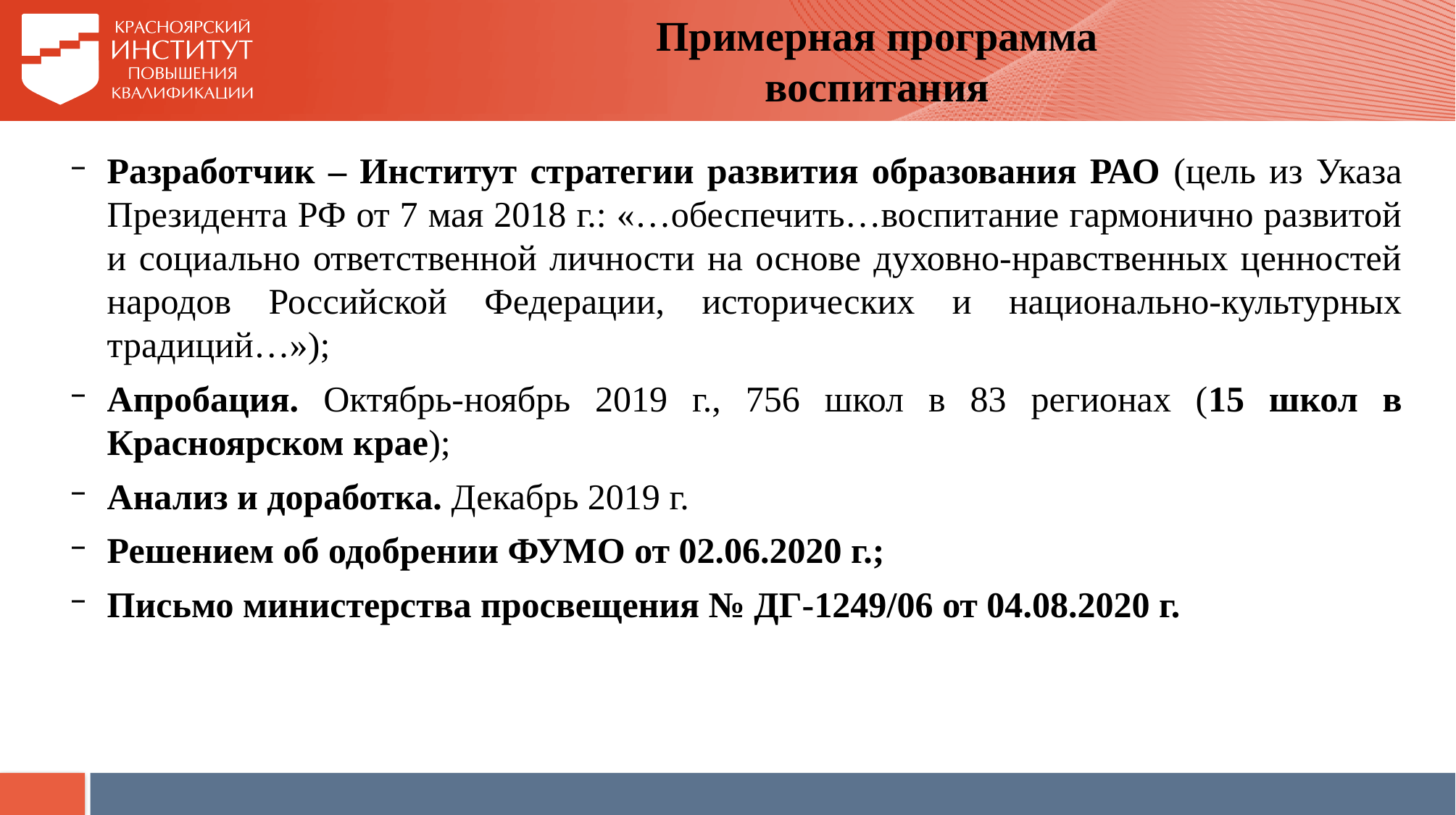

Примерная программа воспитания
Разработчик – Институт стратегии развития образования РАО (цель из Указа Президента РФ от 7 мая 2018 г.: «…обеспечить…воспитание гармонично развитой и социально ответственной личности на основе духовно-нравственных ценностей народов Российской Федерации, исторических и национально-культурных традиций…»);
Апробация. Октябрь-ноябрь 2019 г., 756 школ в 83 регионах (15 школ в Красноярском крае);
Анализ и доработка. Декабрь 2019 г.
Решением об одобрении ФУМО от 02.06.2020 г.;
Письмо министерства просвещения № ДГ-1249/06 от 04.08.2020 г.